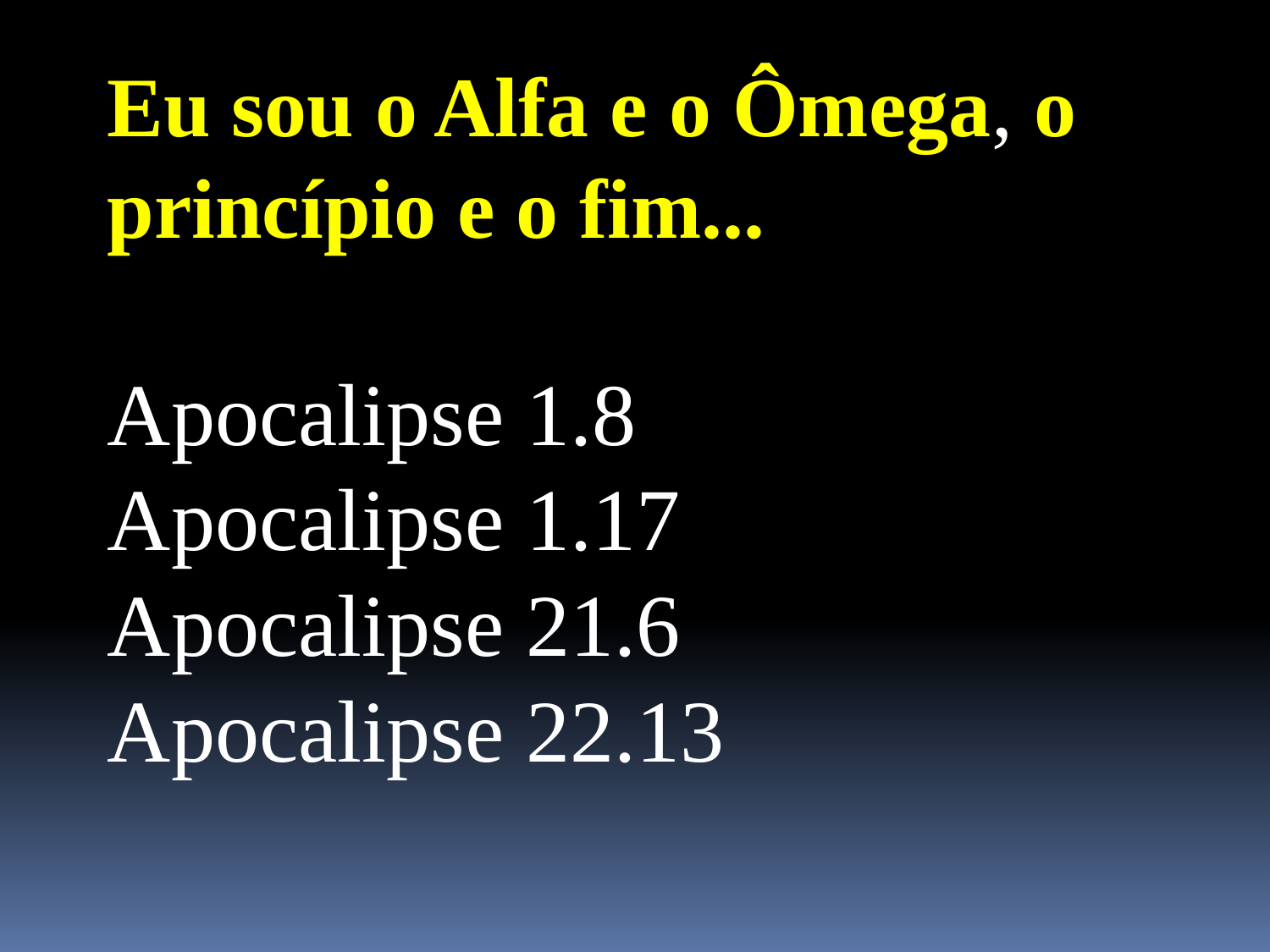

Eu sou o Alfa e o Ômega, o princípio e o fim...

Apocalipse 1.8
Apocalipse 1.17
Apocalipse 21.6
Apocalipse 22.13